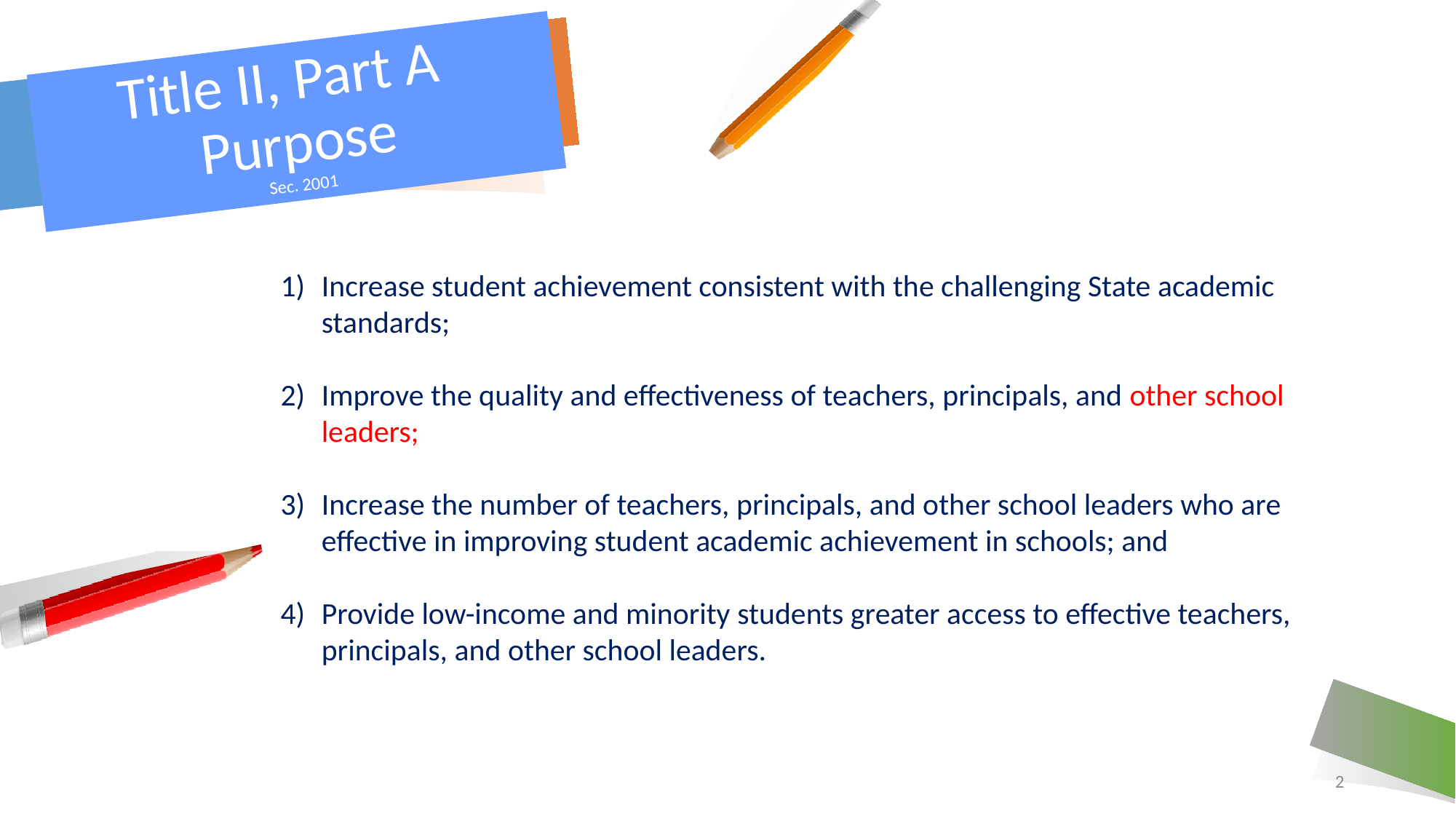

# Title II, Part A Purpose Sec. 2001
Increase student achievement consistent with the challenging State academic standards;

Improve the quality and effectiveness of teachers, principals, and other school leaders;

Increase the number of teachers, principals, and other school leaders who are effective in improving student academic achievement in schools; and

Provide low-income and minority students greater access to effective teachers, principals, and other school leaders.
2